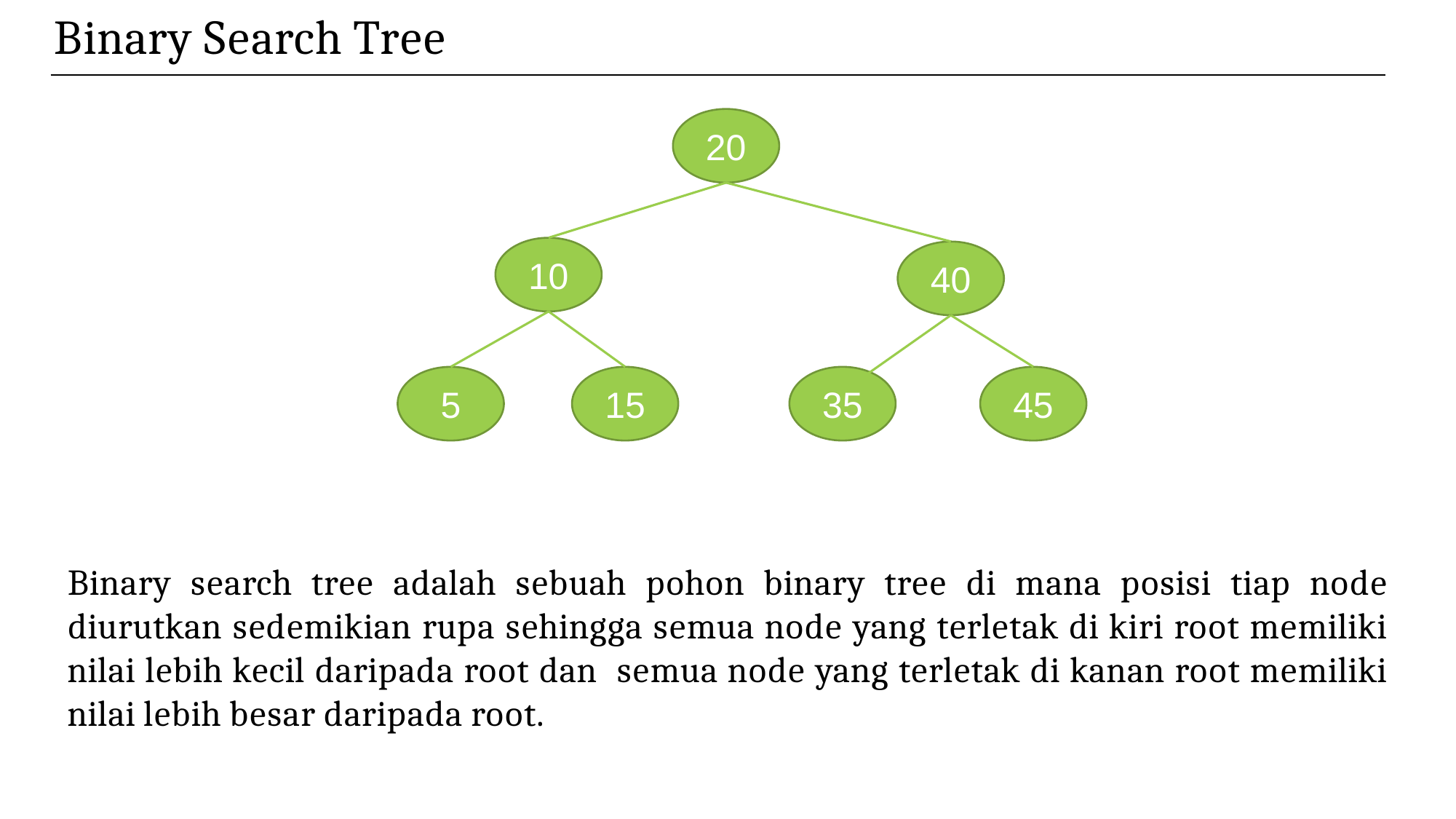

Binary Search Tree
20
10
40
5
15
35
45
Binary search tree adalah sebuah pohon binary tree di mana posisi tiap node diurutkan sedemikian rupa sehingga semua node yang terletak di kiri root memiliki nilai lebih kecil daripada root dan  semua node yang terletak di kanan root memiliki nilai lebih besar daripada root.